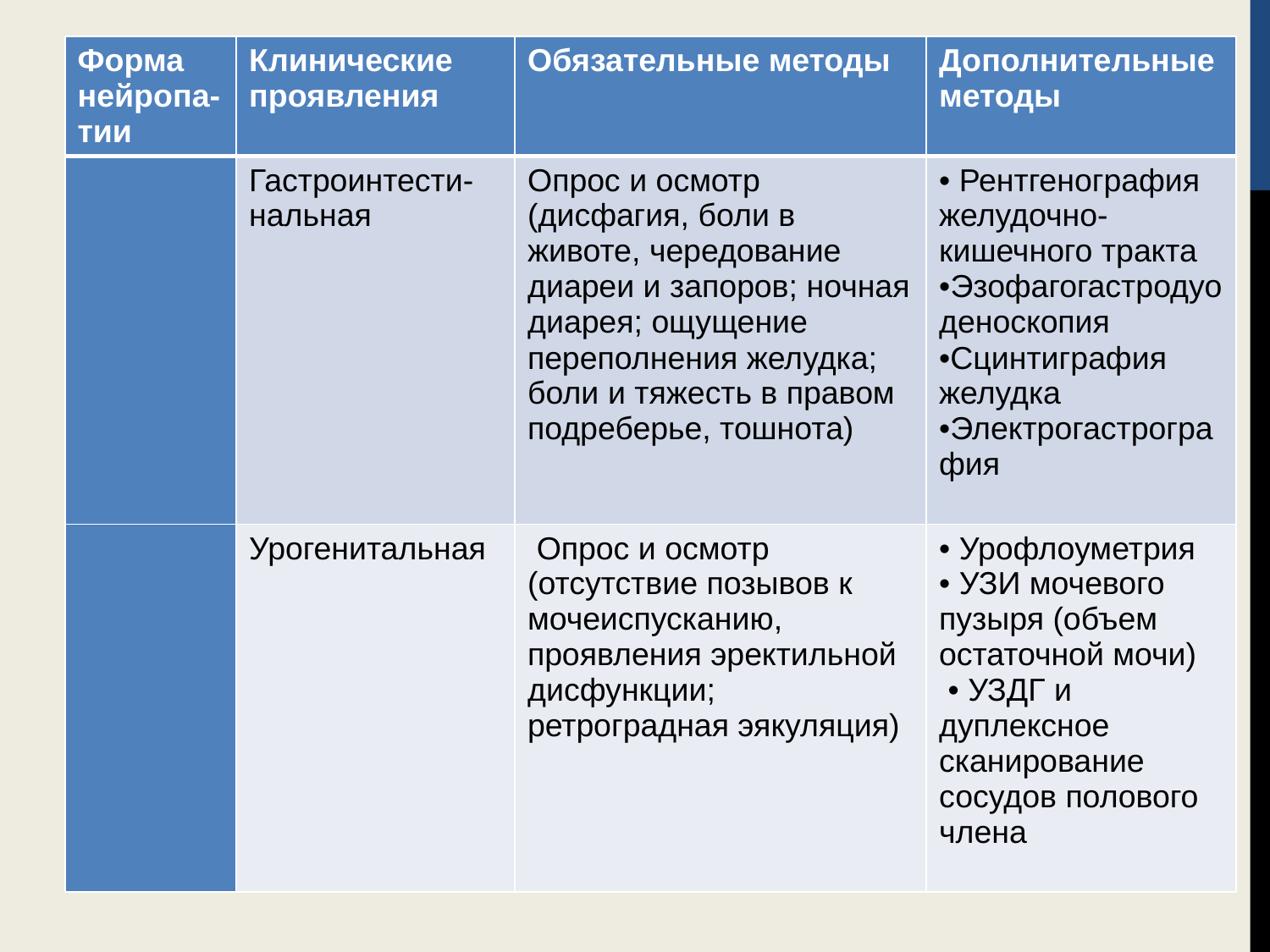

| Форма нейропа-тии | Клинические проявления | Обязательные методы | Дополнительные методы |
| --- | --- | --- | --- |
|  | Гастроинтести- нальная | Опрос и осмотр (дисфагия, боли в животе, чередование диареи и запоров; ночная диарея; ощущение переполнения желудка; боли и тяжесть в правом подреберье, тошнота) | • Рентгенография желудочно-кишечного тракта •Эзофагогастродуо деноскопия •Сцинтиграфия желудка •Электрогастрография |
|  | Урогенитальная | Опрос и осмотр (отсутствие позывов к мочеиспусканию, проявления эректильной дисфункции; ретроградная эякуляция) | • Урофлоуметрия • УЗИ мочевого пузыря (объем остаточной мочи) • УЗДГ и дуплексное сканирование сосудов полового члена |